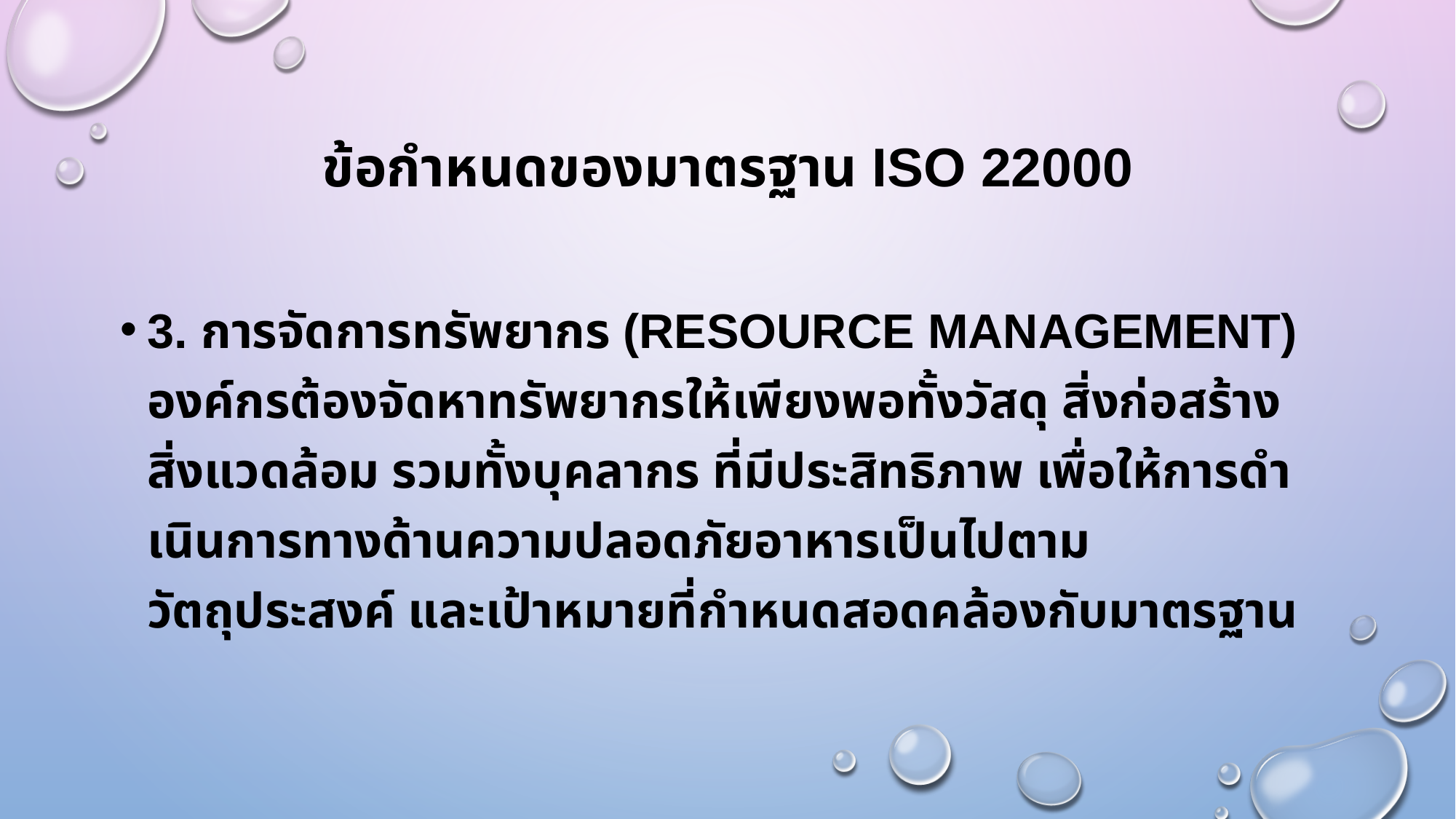

# ข้อกําหนดของมาตรฐาน ISO 22000
3. การจัดการทรัพยากร (Resource management) องค์กรต้องจัดหาทรัพยากรให้เพียงพอทั้งวัสดุ สิ่งก่อสร้าง สิ่งแวดล้อม รวมทั้งบุคลากร ที่มีประสิทธิภาพ เพื่อให้การดําเนินการทางด้านความปลอดภัยอาหารเป็นไปตามวัตถุประสงค์ และเป้าหมายที่กําหนดสอดคล้องกับมาตรฐาน